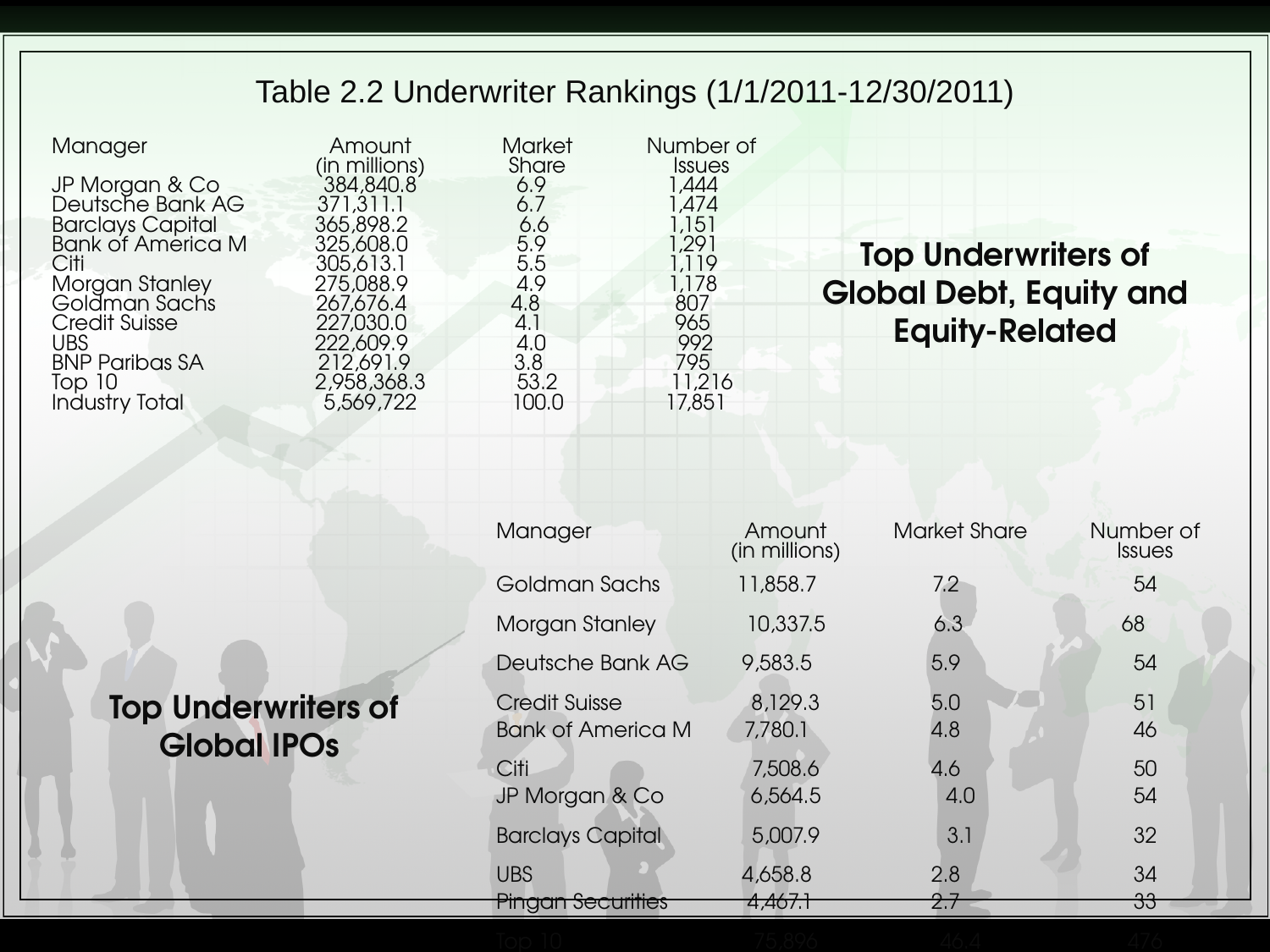

Table 2.2 Underwriter Rankings (1/1/2011-12/30/2011)
| Manager | Amount (in millions) | Market Share | Number of Issues |
| --- | --- | --- | --- |
| JP Morgan & Co | 384,840.8 | 6.9 | 1,444 |
| Deutsche Bank AG | 371,311.1 | 6.7 | 1,474 |
| Barclays Capital | 365,898.2 | 6.6 | 1,151 |
| Bank of America M | 325,608.0 | 5.9 | 1,291 |
| Citi | 305,613.1 | 5.5 | 1,119 |
| Morgan Stanley | 275,088.9 | 4.9 | 1,178 |
| Goldman Sachs | 267,676.4 | 4.8 | 807 |
| Credit Suisse | 227,030.0 | 4.1 | 965 |
| UBS | 222,609.9 | 4.0 | 992 |
| BNP Paribas SA | 212,691.9 | 3.8 | 795 |
| Top 10 | 2,958,368.3 | 53.2 | 11,216 |
| Industry Total | 5,569,722 | 100.0 | 17,851 |
Top Underwriters of Global Debt, Equity and Equity-Related
| Manager | Amount (in millions) | Market Share | Number of Issues |
| --- | --- | --- | --- |
| Goldman Sachs | 11,858.7 | 7.2 | 54 |
| Morgan Stanley | 10,337.5 | 6.3 | 68 |
| Deutsche Bank AG | 9,583.5 | 5.9 | 54 |
| Credit Suisse | 8,129.3 | 5.0 | 51 |
| Bank of America M | 7,780.1 | 4.8 | 46 |
| Citi | 7,508.6 | 4.6 | 50 |
| JP Morgan & Co | 6,564.5 | 4.0 | 54 |
| Barclays Capital | 5,007.9 | 3.1 | 32 |
| UBS | 4,658.8 | 2.8 | 34 |
| Pingan Securities | 4,467.1 | 2.7 | 33 |
| Top 10 | 75,896 | 46.4 | 476 |
| Industry Total | 163,816.2 | 100.0 | 982 |
Top Underwriters of Global IPOs